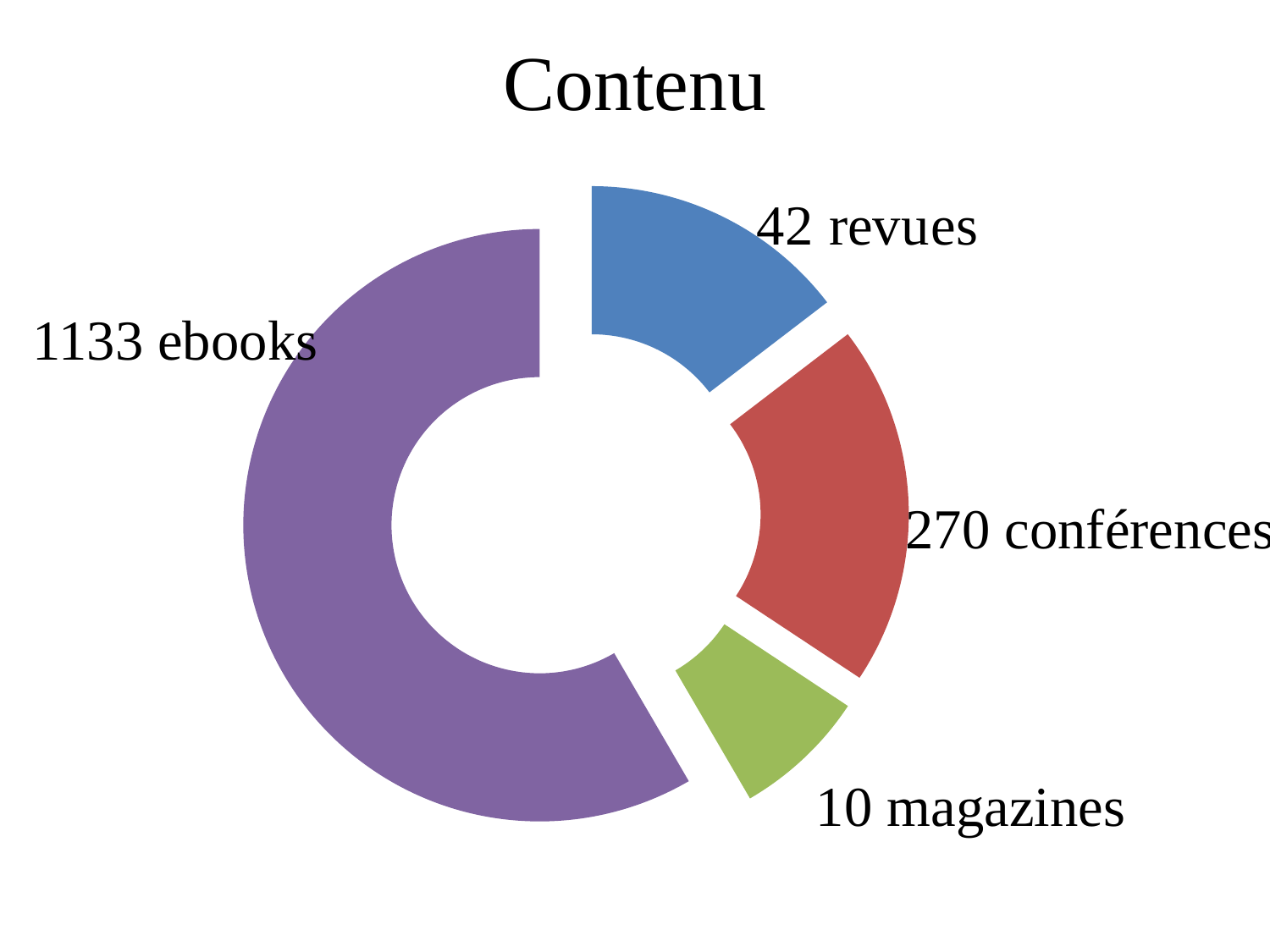

# Contenu

### Chart

| Category | Ventes |
|---|---|
| Revues | 200.0 |
| Conférences | 270.0 |
| Magazine | 100.0 |
| e-books | 800.0 |
1133 ebooks
270 conférences
10 magazines